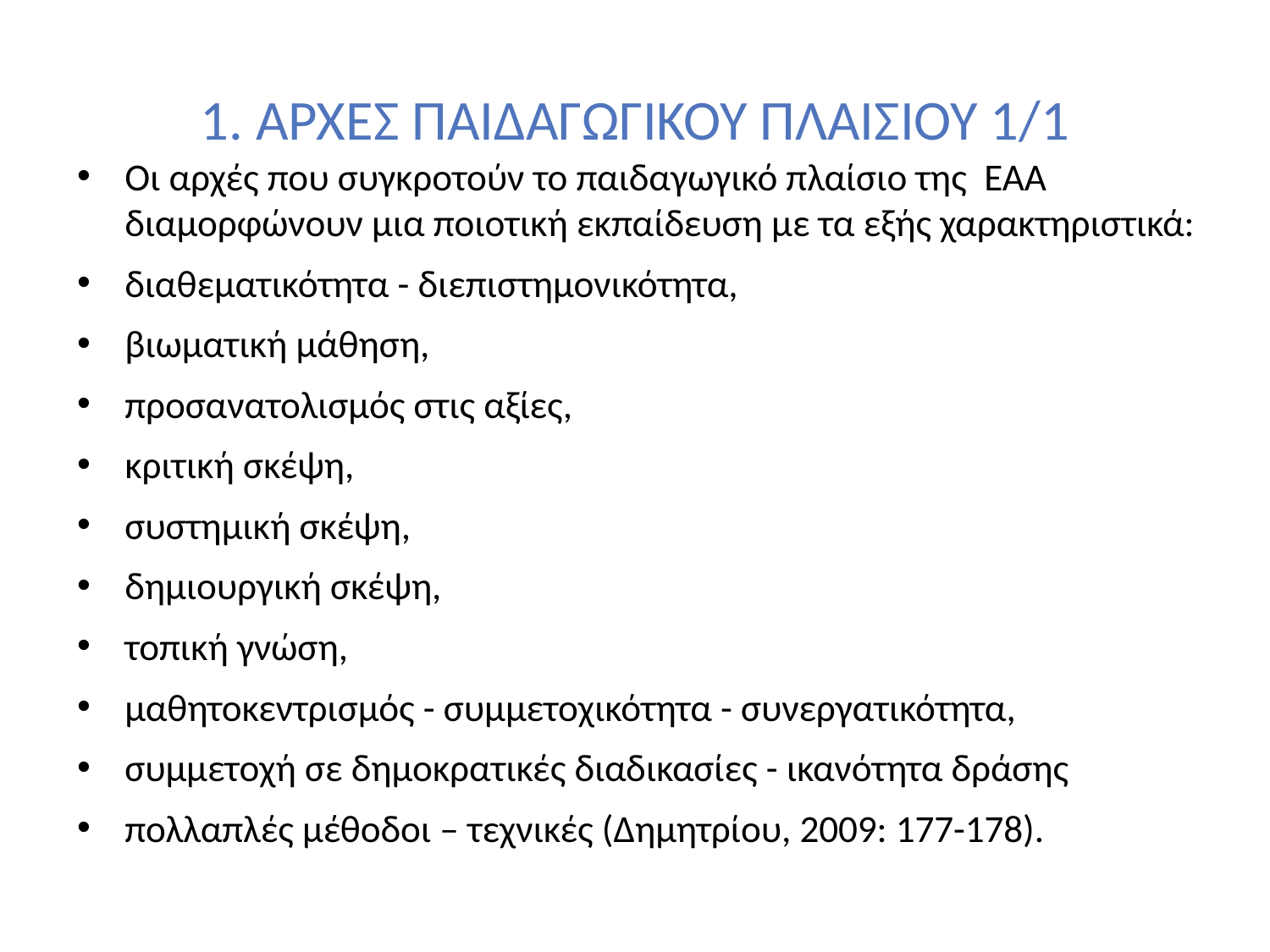

# 1. ΑΡΧΕΣ ΠΑΙΔΑΓΩΓΙΚΟΥ ΠΛΑΙΣΙΟΥ 1/1
Οι αρχές που συγκροτούν το παιδαγωγικό πλαίσιο της  ΕΑΑ διαμορφώνουν μια ποιοτική εκπαίδευση με τα εξής χαρακτηριστικά:
διαθεματικότητα - διεπιστημονικότητα,
βιωματική μάθηση,
προσανατολισμός στις αξίες,
κριτική σκέψη,
συστημική σκέψη,
δημιουργική σκέψη,
τοπική γνώση,
μαθητοκεντρισμός - συμμετοχικότητα - συνεργατικότητα,
συμμετοχή σε δημοκρατικές διαδικασίες - ικανότητα δράσης
πολλαπλές μέθοδοι – τεχνικές (Δημητρίου, 2009: 177-178).